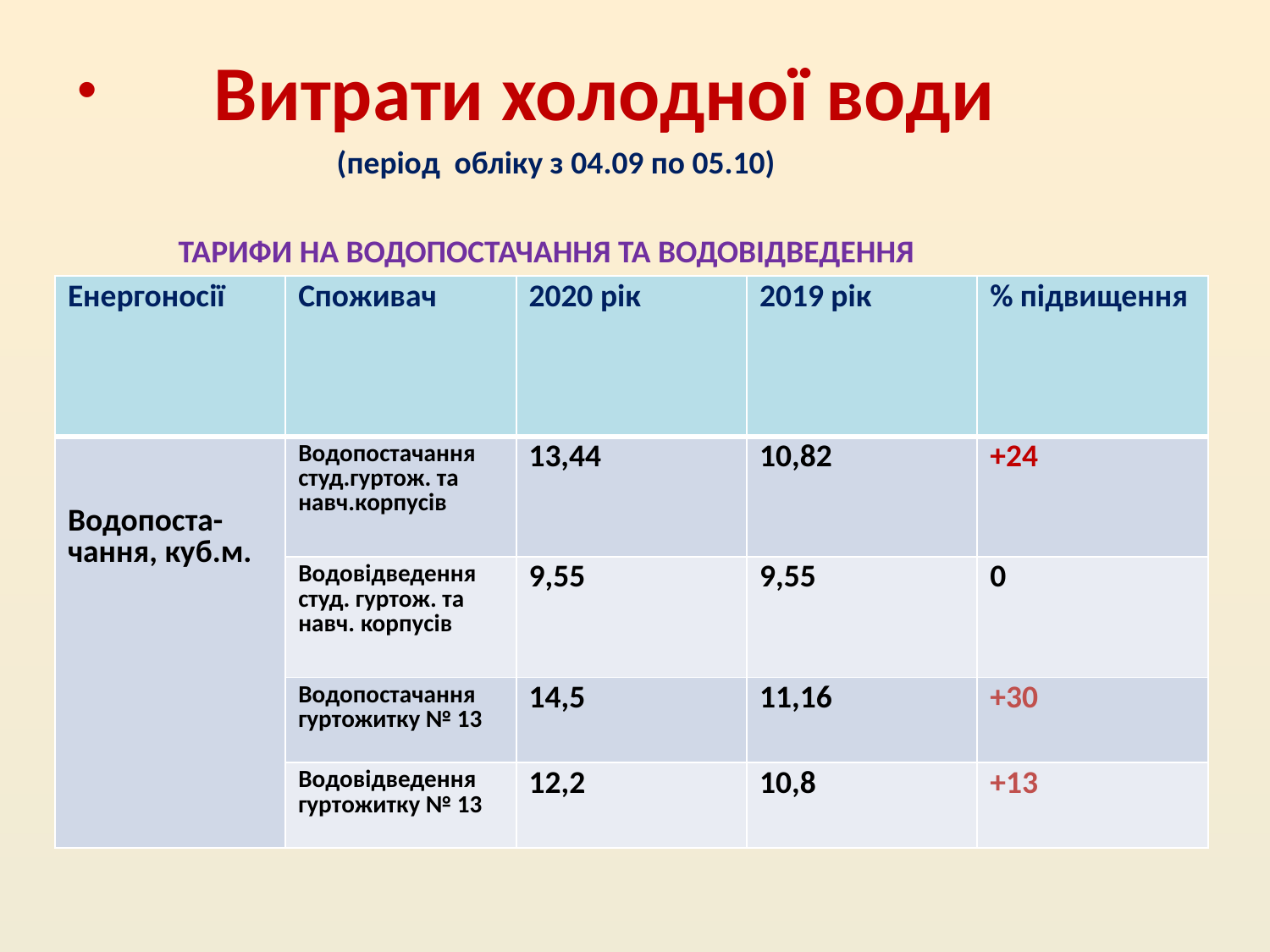

Витрати холодної води
                                    (період  обліку з 04.09 по 05.10)

              ТАРИФИ НА ВОДОПОСТАЧАННЯ ТА ВОДОВІДВЕДЕННЯ
| Енергоносії | Споживач | 2020 рік | 2019 рік | % підвищення |
| --- | --- | --- | --- | --- |
| Водопоста- чання, куб.м. | Водопостачання студ.гуртож. та навч.корпусів | 13,44 | 10,82 | +24 |
|  | Водовідведення студ. гуртож. та навч. корпусів | 9,55 | 9,55 | 0 |
|  | Водопостачання гуртожитку № 13 | 14,5 | 11,16 | +30 |
|  | Водовідведення гуртожитку № 13 | 12,2 | 10,8 | +13 |